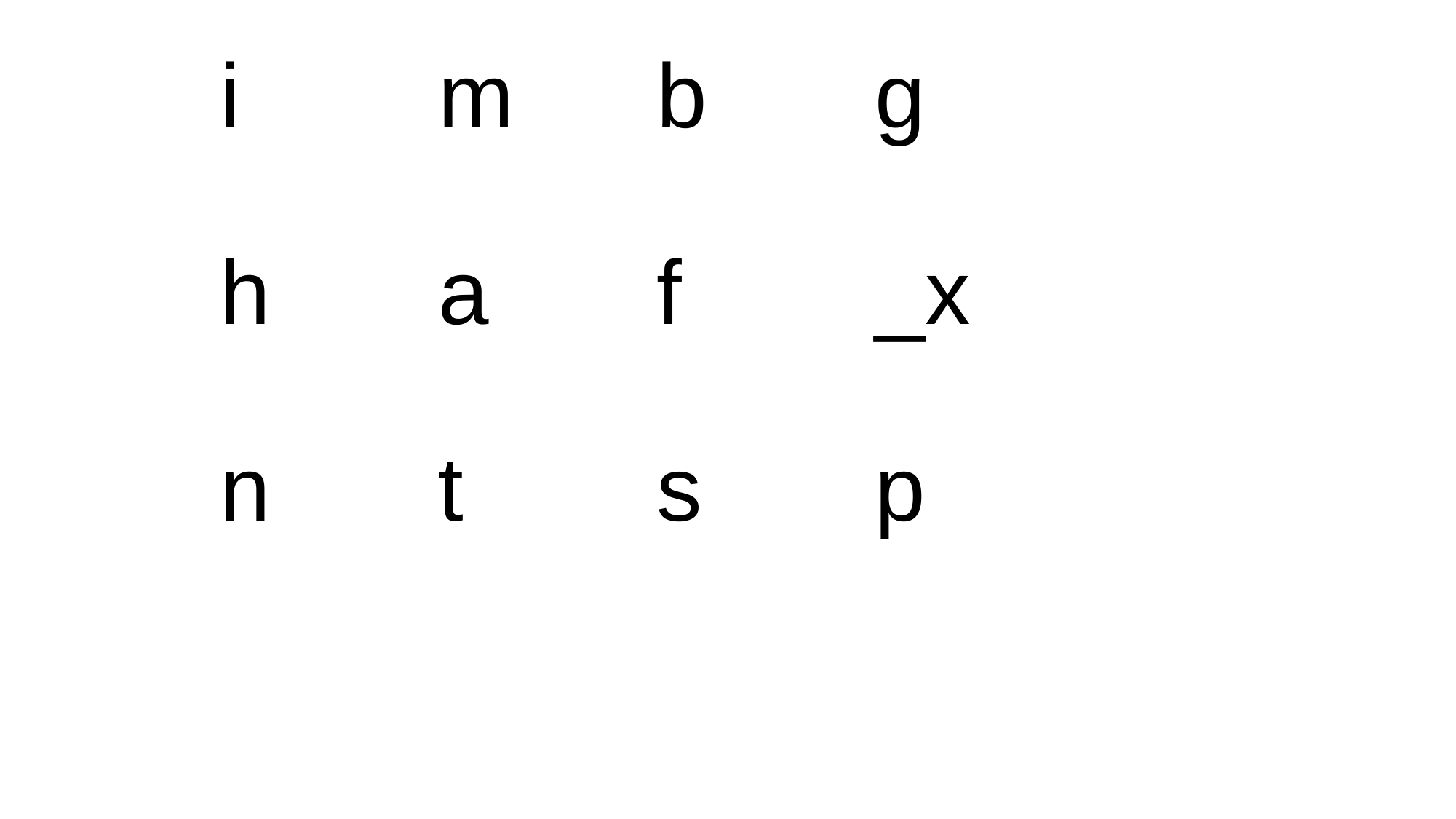

# i		m		b		g h		a		f		_x n		t		s		p